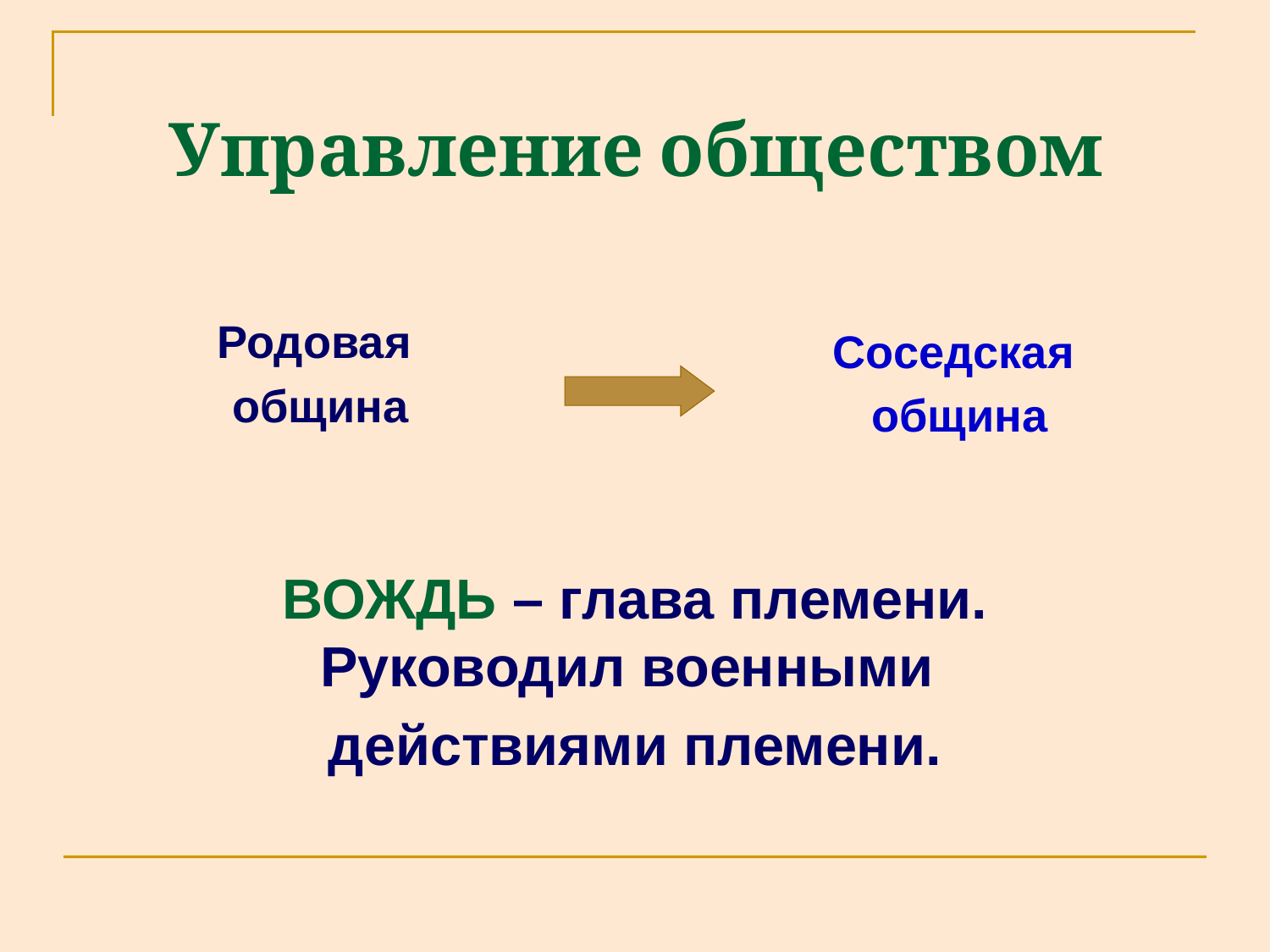

# Управление обществом
Родовая
община
Соседская
община

ВОЖДЬ – глава племени. Руководил военными
действиями племени.